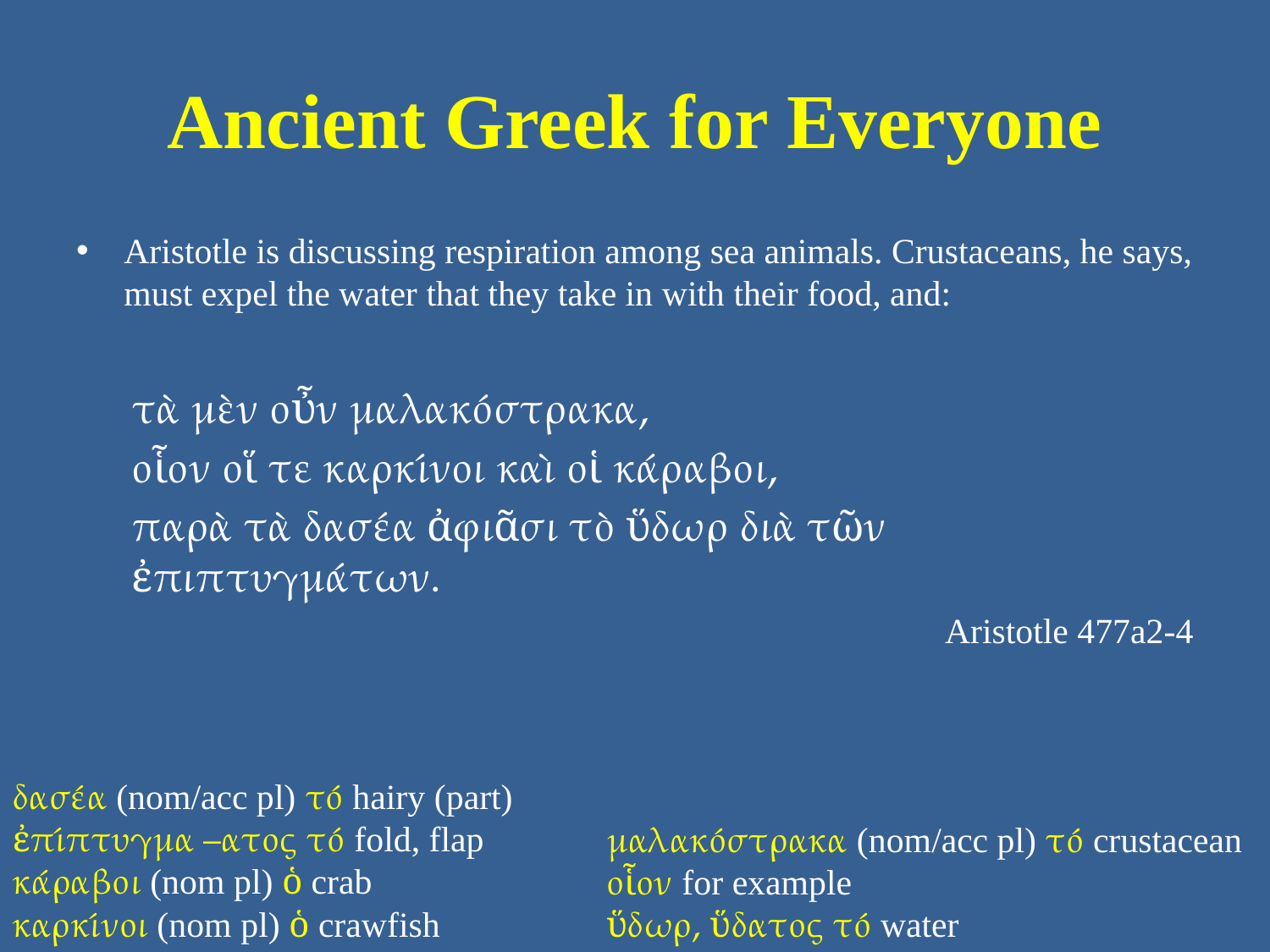

# Ancient Greek for Everyone
Aristotle is discussing respiration among sea animals. Crustaceans, he says, must expel the water that they take in with their food, and:

τὰ μὲν οὖν μαλακόστρακα,
οἷον οἵ τε καρκίνοι καὶ οἱ κάραβοι,
παρὰ τὰ δασέα ἀφιᾶσι τὸ ὕδωρ διὰ τῶν ἐπιπτυγμάτων.
Aristotle 477a2-4
δασέα (nom/acc pl) τό hairy (part)
ἐπίπτυγμα –ατος τό fold, flap
κάραβοι (nom pl) ὁ crab
καρκίνοι (nom pl) ὁ crawfish
μαλακόστρακα (nom/acc pl) τό crustacean
οἷον for example
ὕδωρ, ὕδατος τό water